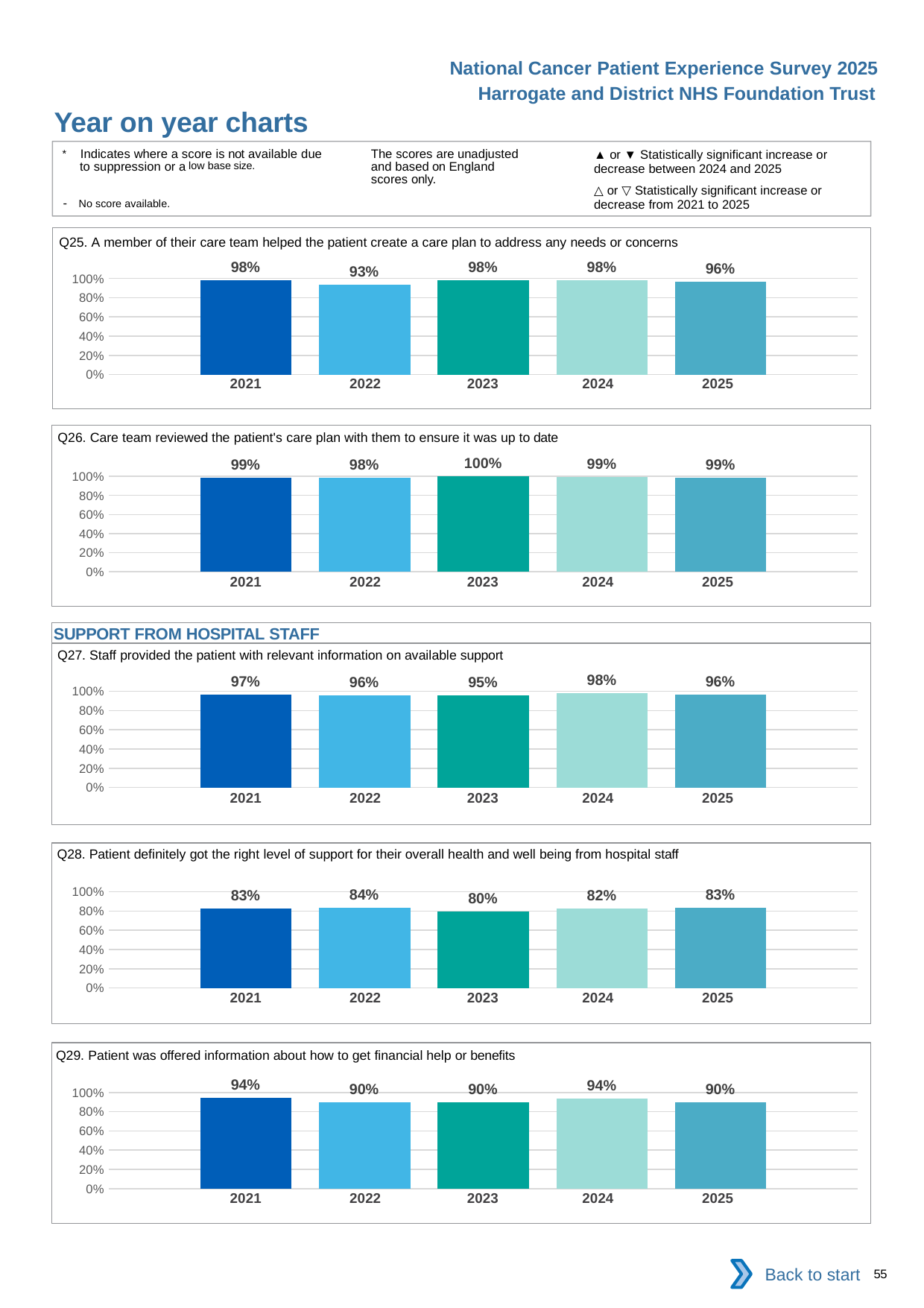

National Cancer Patient Experience Survey 2025
Harrogate and District NHS Foundation Trust
Year on year charts (5)

The scores are unadjusted and based on England scores only.
*  Indicates where a score is not available due to suppression or a low base size.
- No score available.
▲ or ▼ Statistically significant increase or decrease between 2024 and 2025
△ or ▽ Statistically significant increase or decrease from 2021 to 2025
Q25. A member of their care team helped the patient create a care plan to address any needs or concerns

### Chart

| Category | 2021 | 2022 | 2023 | 2024 | 2025 |
|---|---|---|---|---|---|
| Category 1 | 0.9821429 | 0.9333333 | 0.9801325 | 0.984375 | 0.9623656 |
| 2021 | 2022 | 2023 | 2024 | 2025 |
| --- | --- | --- | --- | --- |
|  |  |  |  |  |
Q26. Care team reviewed the patient's care plan with them to ensure it was up to date

### Chart

| Category | 2021 | 2022 | 2023 | 2024 | 2025 |
|---|---|---|---|---|---|
| Category 1 | 0.9852941 | 0.9827586 | 1.0 | 0.990991 | 0.9858156 |
| 2021 | 2022 | 2023 | 2024 | 2025 |
| --- | --- | --- | --- | --- |
|  |  |  |  |  |
SUPPORT FROM HOSPITAL STAFF
Q27. Staff provided the patient with relevant information on available support

### Chart

| Category | 2021 | 2022 | 2023 | 2024 | 2025 |
|---|---|---|---|---|---|
| Category 1 | 0.967033 | 0.9568627 | 0.954023 | 0.980315 | 0.9642857 |
| 2021 | 2022 | 2023 | 2024 | 2025 |
| --- | --- | --- | --- | --- |
|  |  |  |  |  |
Q28. Patient definitely got the right level of support for their overall health and well being from hospital staff

### Chart

| Category | 2021 | 2022 | 2023 | 2024 | 2025 |
|---|---|---|---|---|---|
| Category 1 | 0.8260869 | 0.836237 | 0.7986348 | 0.823741 | 0.8317152 |
| 2021 | 2022 | 2023 | 2024 | 2025 |
| --- | --- | --- | --- | --- |
|  |  |  |  |  |
Q29. Patient was offered information about how to get financial help or benefits

### Chart

| Category | 2021 | 2022 | 2023 | 2024 | 2025 |
|---|---|---|---|---|---|
| Category 1 | 0.9428571 | 0.8965517 | 0.8982036 | 0.9367089 | 0.9 |
| 2021 | 2022 | 2023 | 2024 | 2025 |
| --- | --- | --- | --- | --- |
|  |  |  |  |  |
Back to start

55